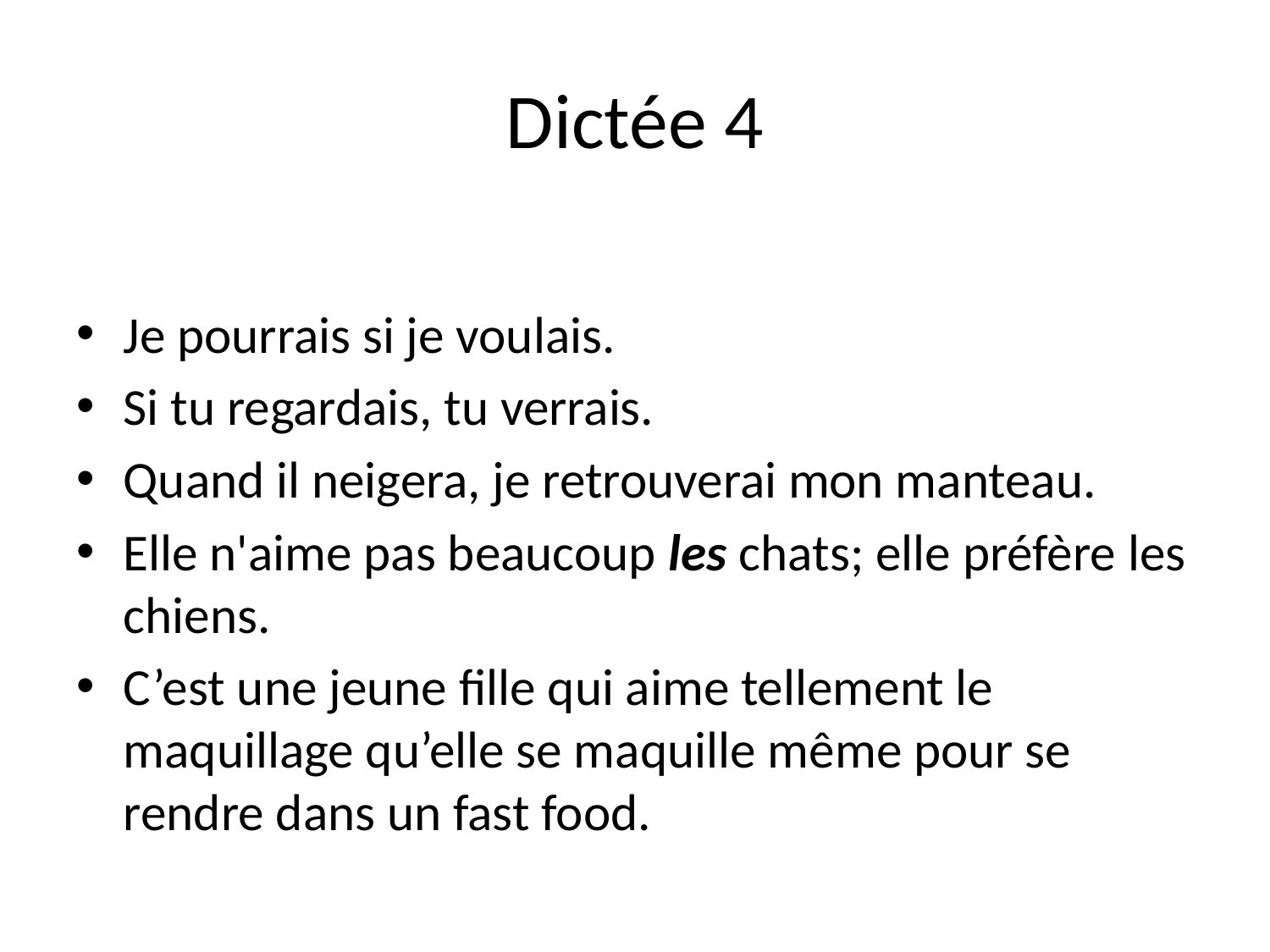

# Dictée 4

Je pourrais si je voulais.
Si tu regardais, tu verrais.
Quand il neigera, je retrouverai mon manteau.
Elle n'aime pas beaucoup les chats; elle préfère les chiens.
C’est une jeune fille qui aime tellement le maquillage qu’elle se maquille même pour se rendre dans un fast food.